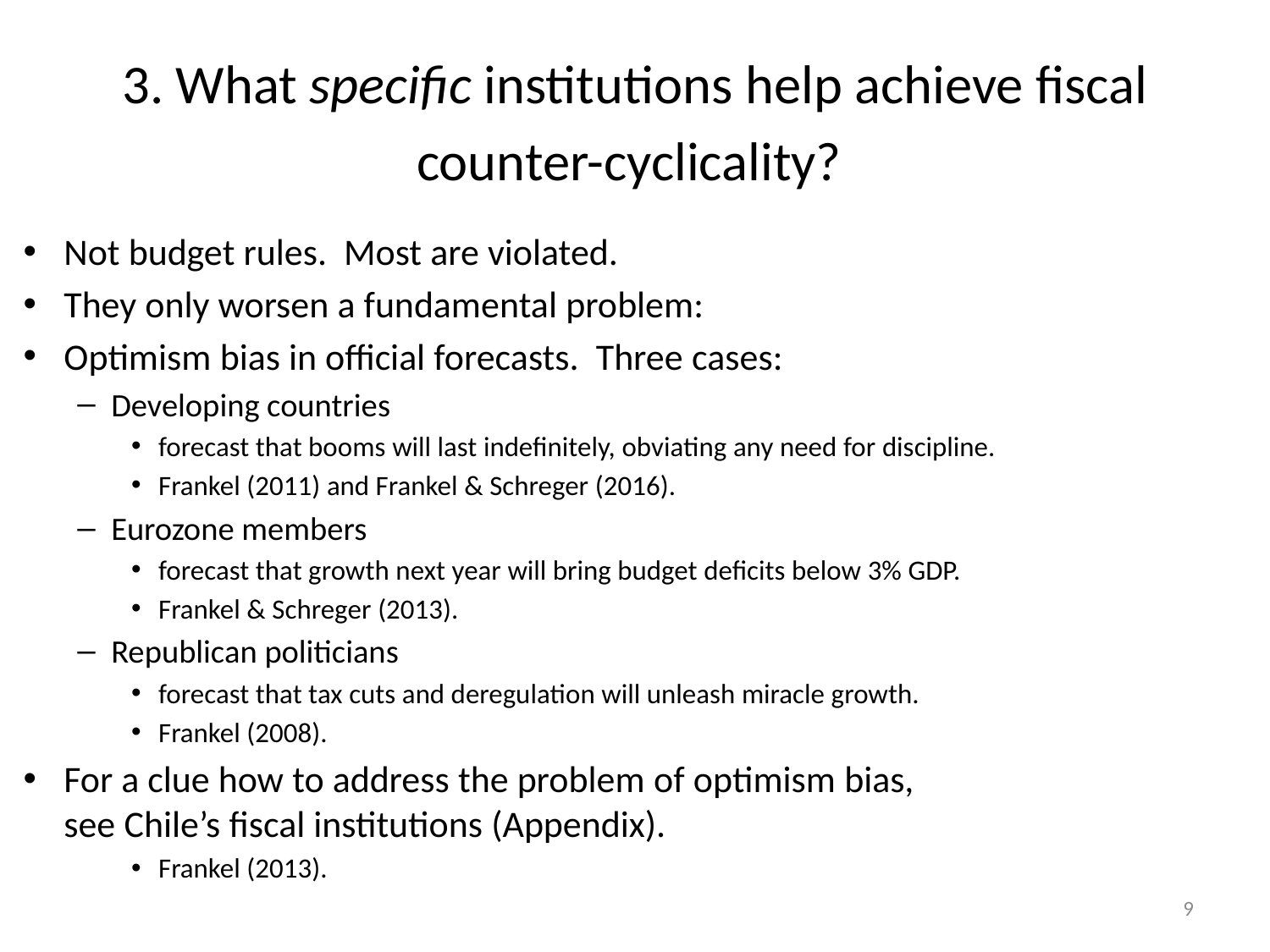

# 3. What specific institutions help achieve fiscal counter-cyclicality?
Not budget rules.  Most are violated.
They only worsen a fundamental problem:
Optimism bias in official forecasts.  Three cases:
Developing countries
forecast that booms will last indefinitely, obviating any need for discipline.
Frankel (2011) and Frankel & Schreger (2016).
Eurozone members
forecast that growth next year will bring budget deficits below 3% GDP.
Frankel & Schreger (2013).
Republican politicians
forecast that tax cuts and deregulation will unleash miracle growth.
Frankel (2008).
For a clue how to address the problem of optimism bias,
see Chile’s fiscal institutions (Appendix).
Frankel (2013).

9